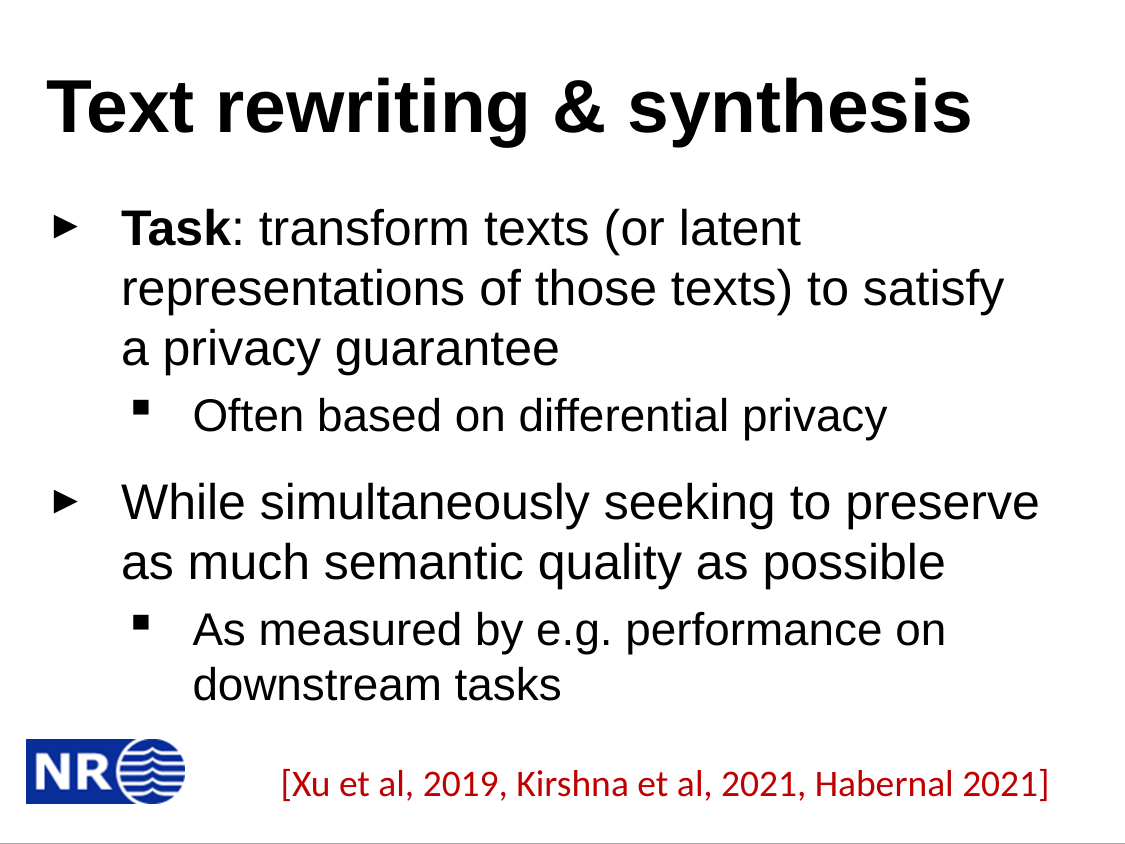

# Text rewriting & synthesis
Task: transform texts (or latent representations of those texts) to satisfy    a privacy guarantee
Often based on differential privacy
While simultaneously seeking to preserve as much semantic quality as possible
As measured by e.g. performance on downstream tasks

[Xu et al, 2019, Kirshna et al, 2021, Habernal 2021]